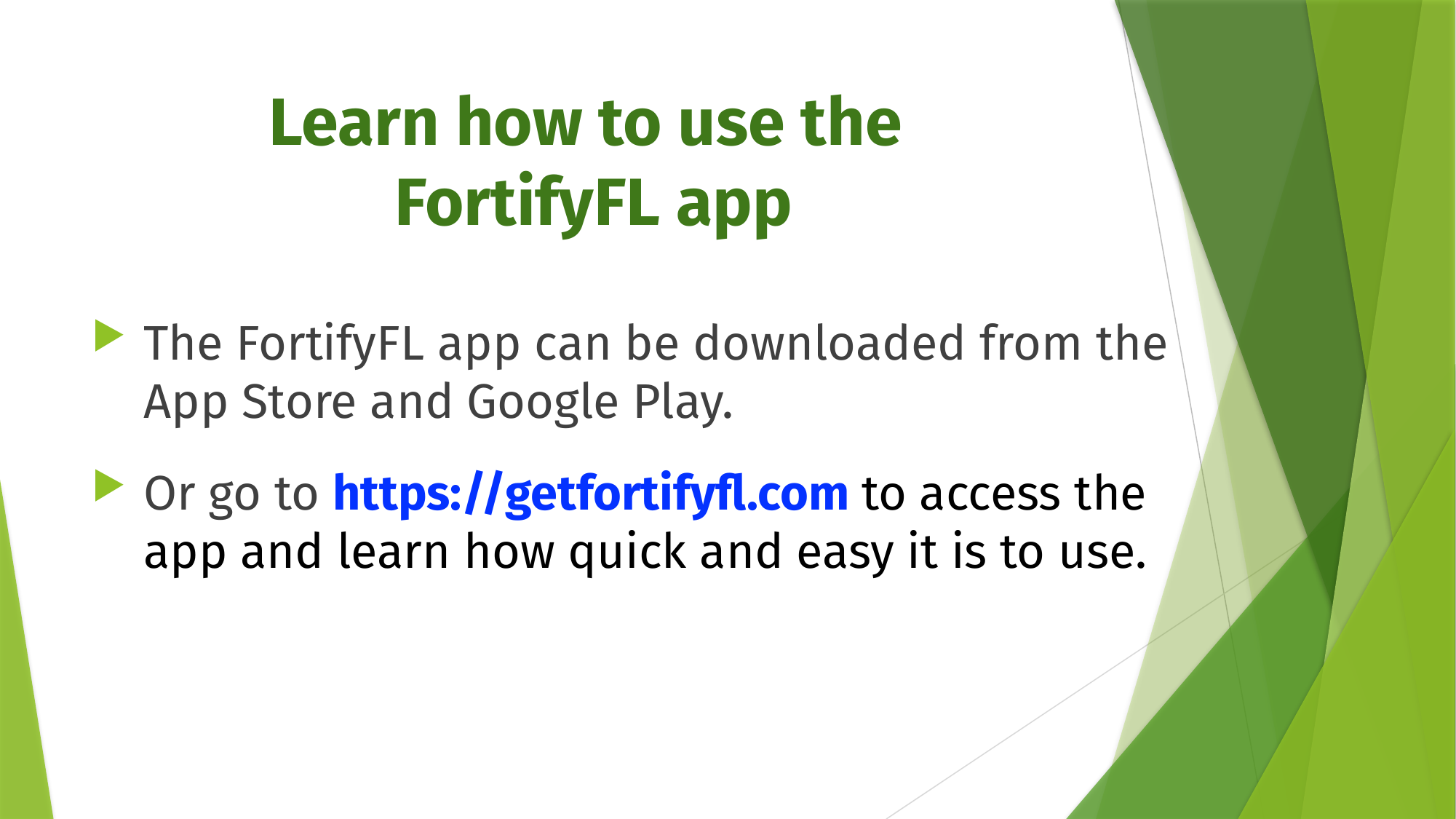

# Learn how to use the FortifyFL app

The FortifyFL app can be downloaded from the App Store and Google Play.
Or go to https://getfortifyfl.com to access the app and learn how quick and easy it is to use.